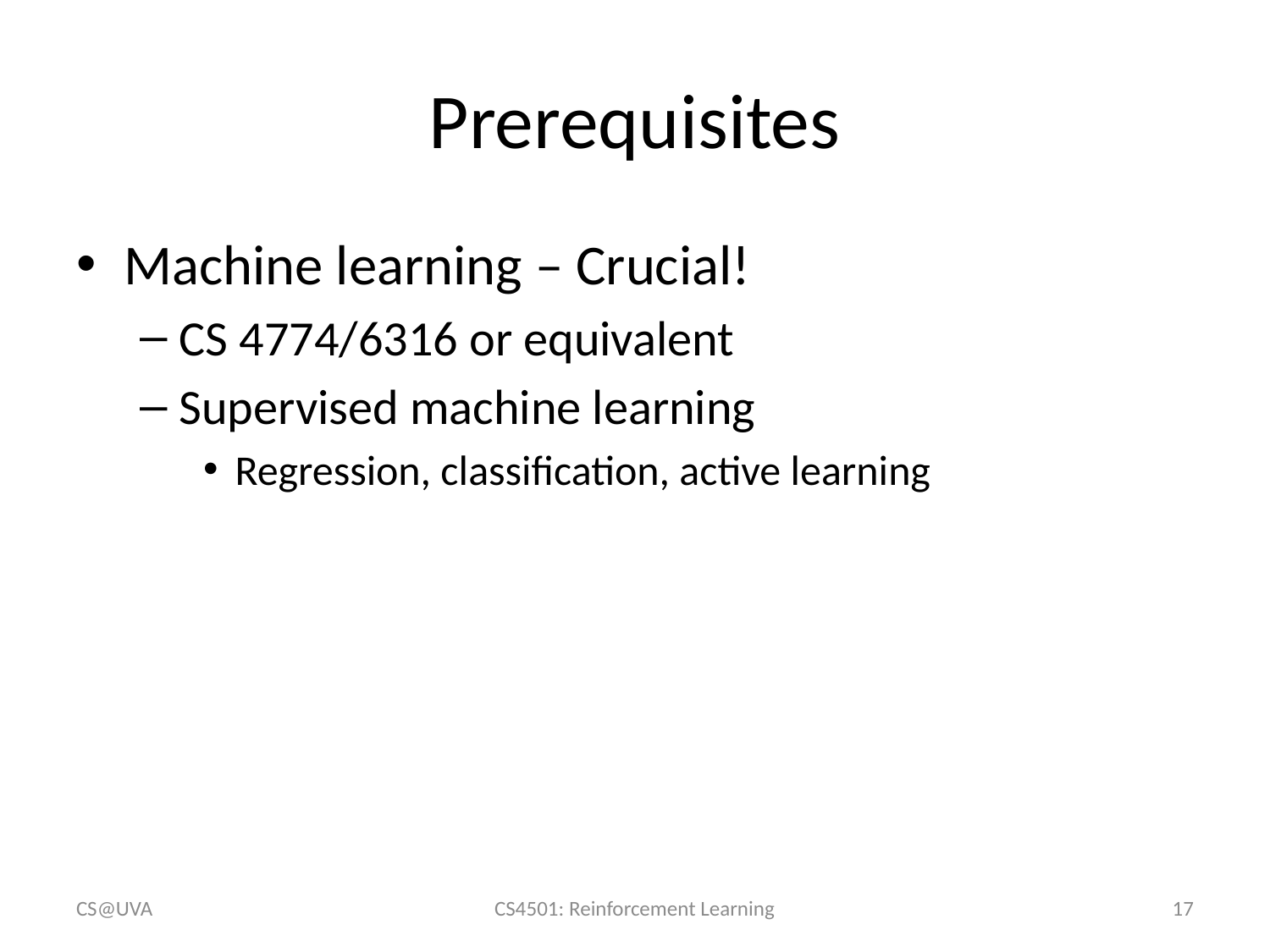

# Prerequisites
Machine learning – Crucial!
CS 4774/6316 or equivalent
Supervised machine learning
Regression, classification, active learning

CS@UVA
CS4501: Reinforcement Learning
17